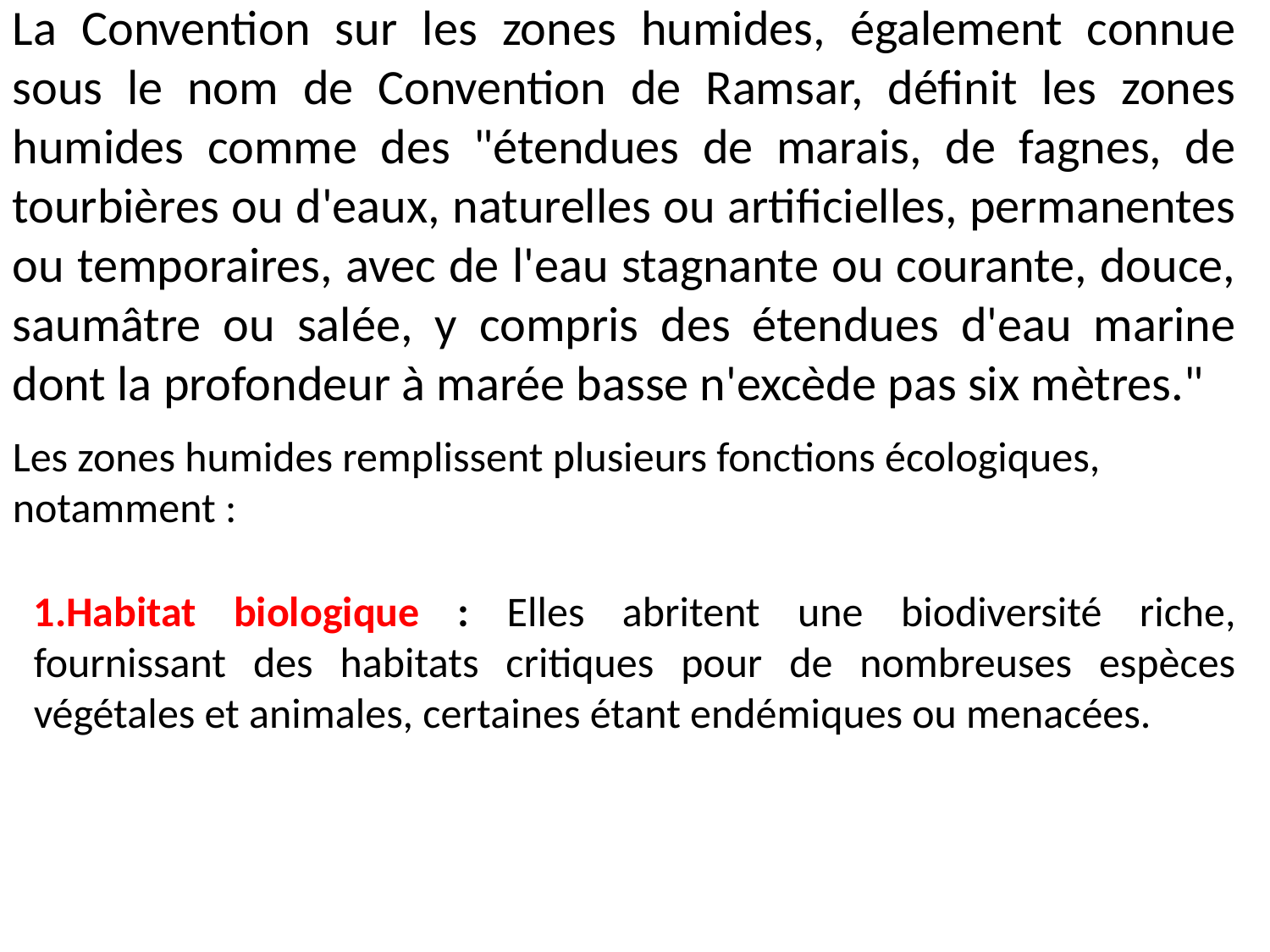

La Convention sur les zones humides, également connue sous le nom de Convention de Ramsar, définit les zones humides comme des "étendues de marais, de fagnes, de tourbières ou d'eaux, naturelles ou artificielles, permanentes ou temporaires, avec de l'eau stagnante ou courante, douce, saumâtre ou salée, y compris des étendues d'eau marine dont la profondeur à marée basse n'excède pas six mètres."
Les zones humides remplissent plusieurs fonctions écologiques, notamment :
1.Habitat biologique : Elles abritent une biodiversité riche, fournissant des habitats critiques pour de nombreuses espèces végétales et animales, certaines étant endémiques ou menacées.